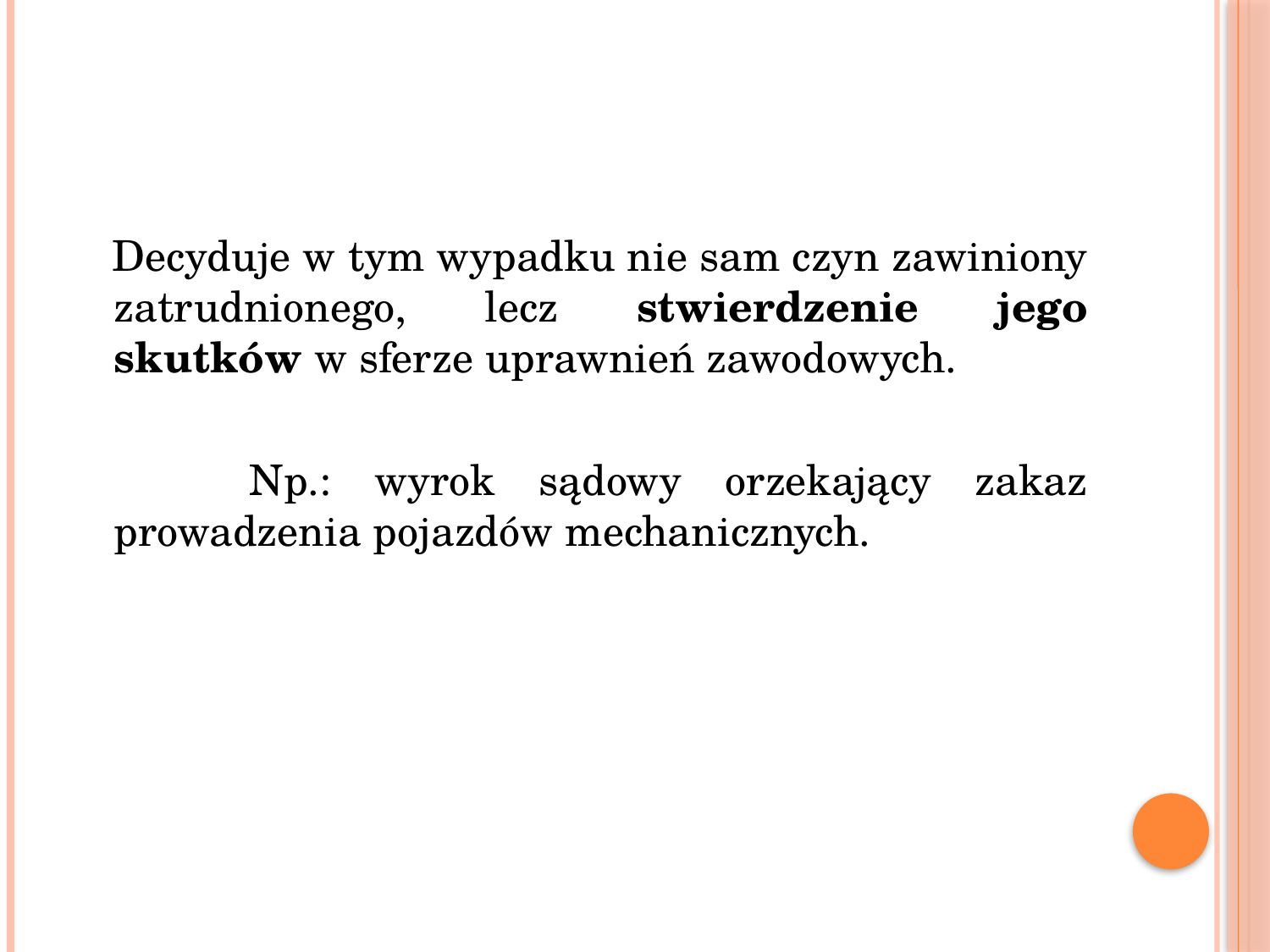

Decyduje w tym wypadku nie sam czyn zawiniony zatrudnionego, lecz stwierdzenie jego skutków w sferze uprawnień zawodowych.

    Np.: wyrok sądowy orzekający zakaz prowadzenia pojazdów mechanicznych.